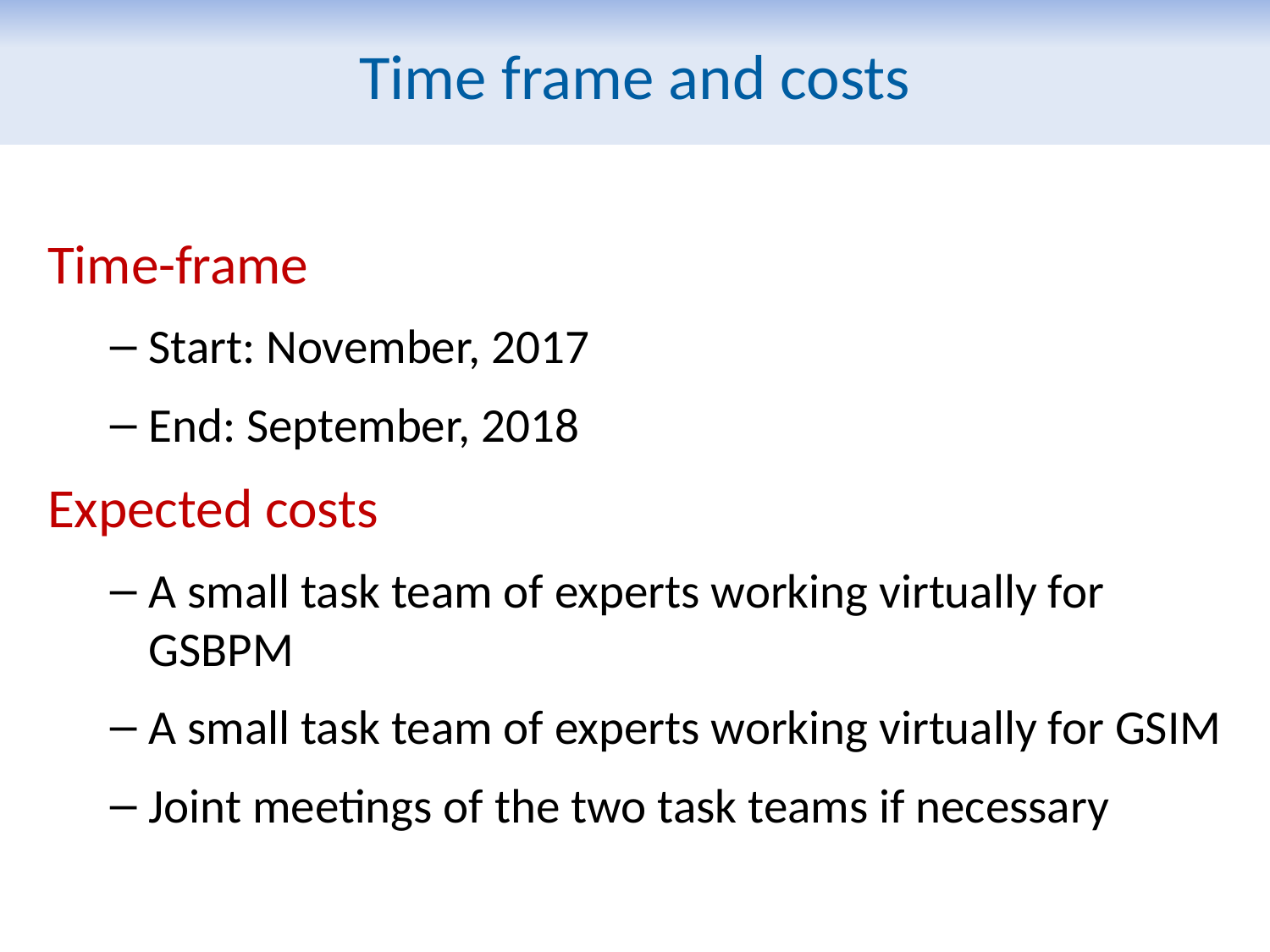

Time frame and costs

Time-frame
Start: November, 2017
End: September, 2018
Expected costs
A small task team of experts working virtually for GSBPM
A small task team of experts working virtually for GSIM
Joint meetings of the two task teams if necessary